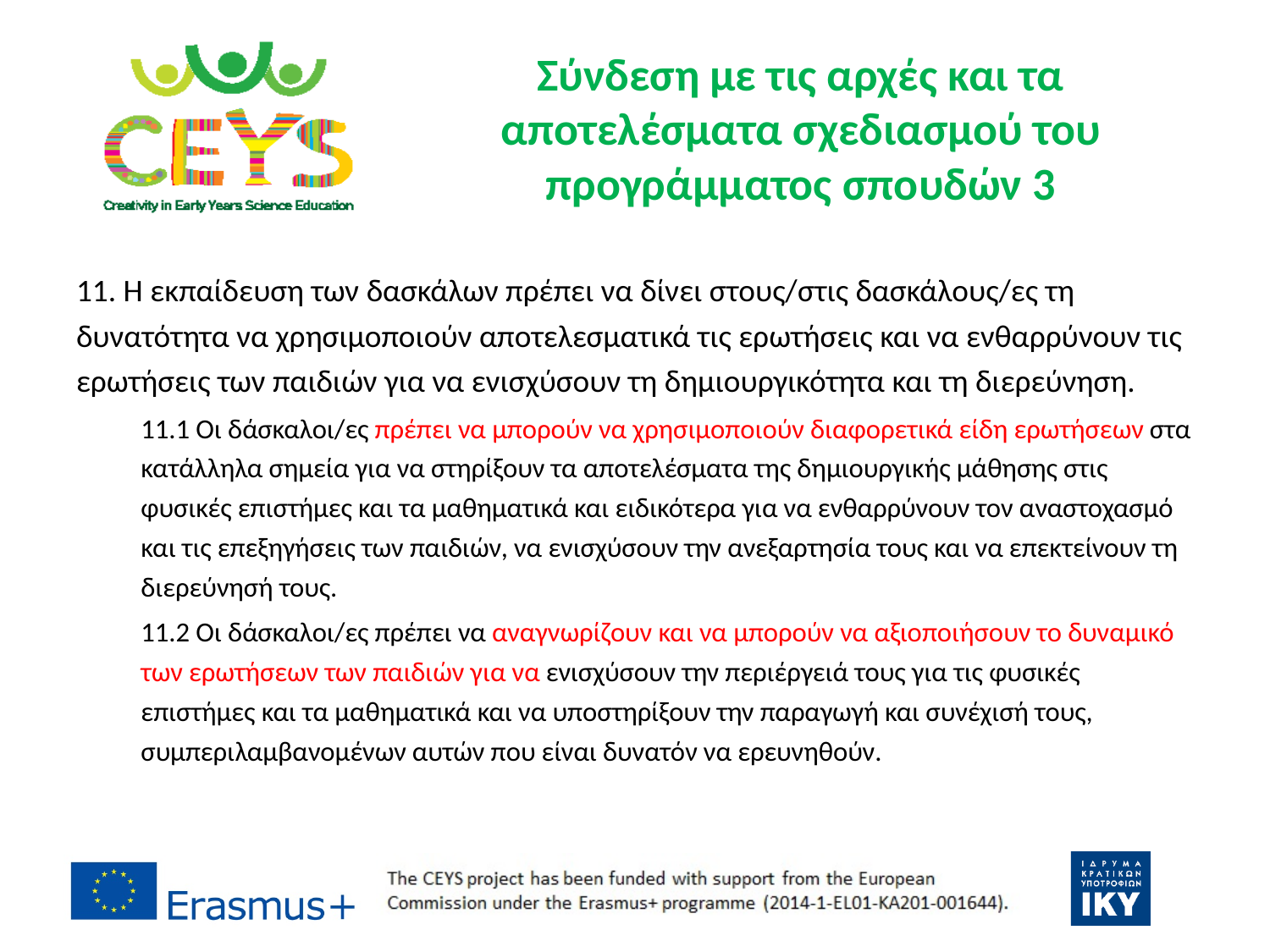

# Σύνδεση με τις αρχές και τα αποτελέσματα σχεδιασμού του προγράμματος σπουδών 3
11. Η εκπαίδευση των δασκάλων πρέπει να δίνει στους/στις δασκάλους/ες τη δυνατότητα να χρησιμοποιούν αποτελεσματικά τις ερωτήσεις και να ενθαρρύνουν τις ερωτήσεις των παιδιών για να ενισχύσουν τη δημιουργικότητα και τη διερεύνηση.
11.1 Οι δάσκαλοι/ες πρέπει να μπορούν να χρησιμοποιούν διαφορετικά είδη ερωτήσεων στα κατάλληλα σημεία για να στηρίξουν τα αποτελέσματα της δημιουργικής μάθησης στις φυσικές επιστήμες και τα μαθηματικά και ειδικότερα για να ενθαρρύνουν τον αναστοχασμό και τις επεξηγήσεις των παιδιών, να ενισχύσουν την ανεξαρτησία τους και να επεκτείνουν τη διερεύνησή τους.
11.2 Οι δάσκαλοι/ες πρέπει να αναγνωρίζουν και να μπορούν να αξιοποιήσουν το δυναμικό των ερωτήσεων των παιδιών για να ενισχύσουν την περιέργειά τους για τις φυσικές επιστήμες και τα μαθηματικά και να υποστηρίξουν την παραγωγή και συνέχισή τους, συμπεριλαμβανομένων αυτών που είναι δυνατόν να ερευνηθούν.